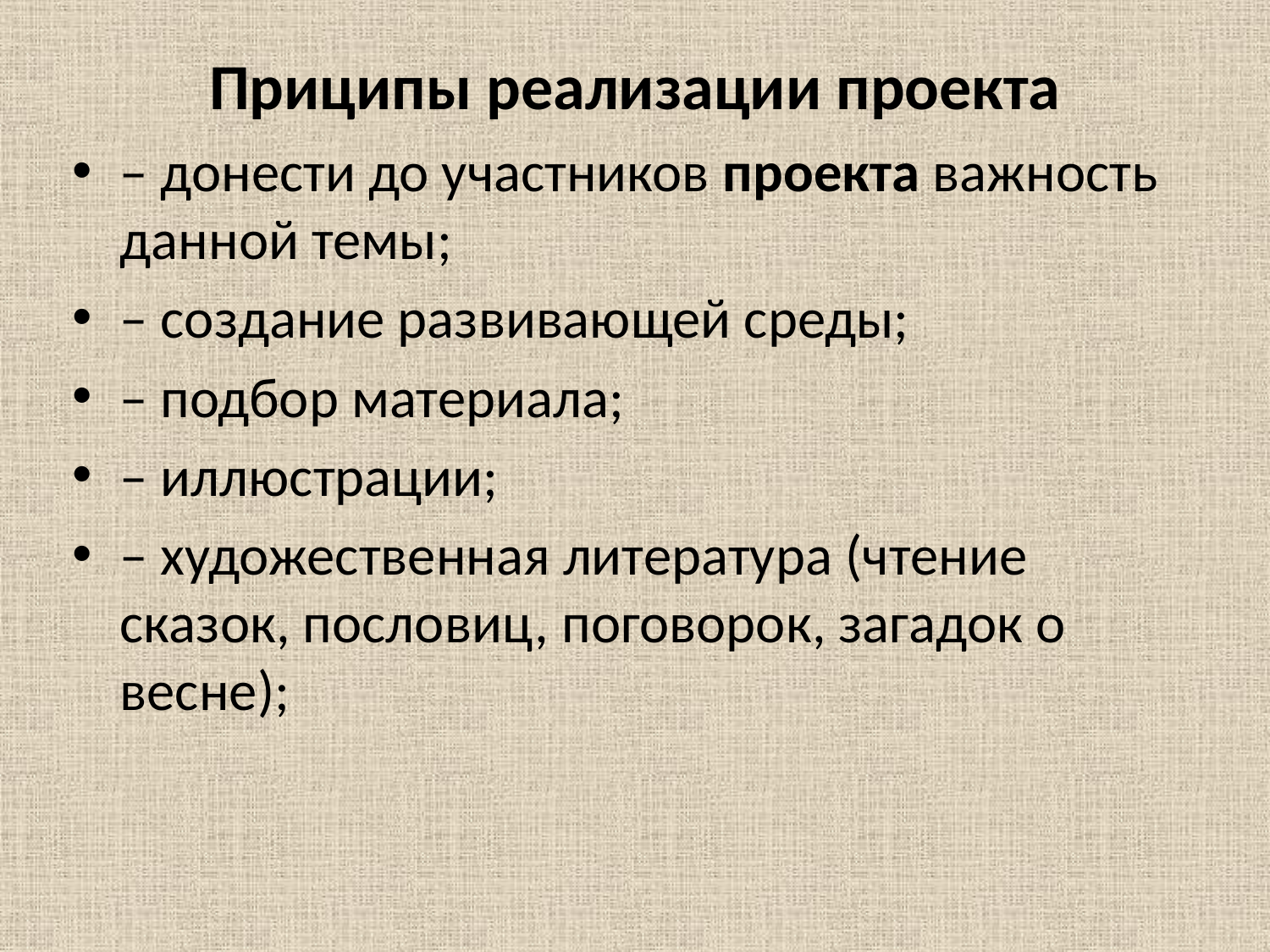

# Приципы реализации проекта
– донести до участников проекта важность данной темы;
– создание развивающей среды;
– подбор материала;
– иллюстрации;
– художественная литература (чтение сказок, пословиц, поговорок, загадок о весне);